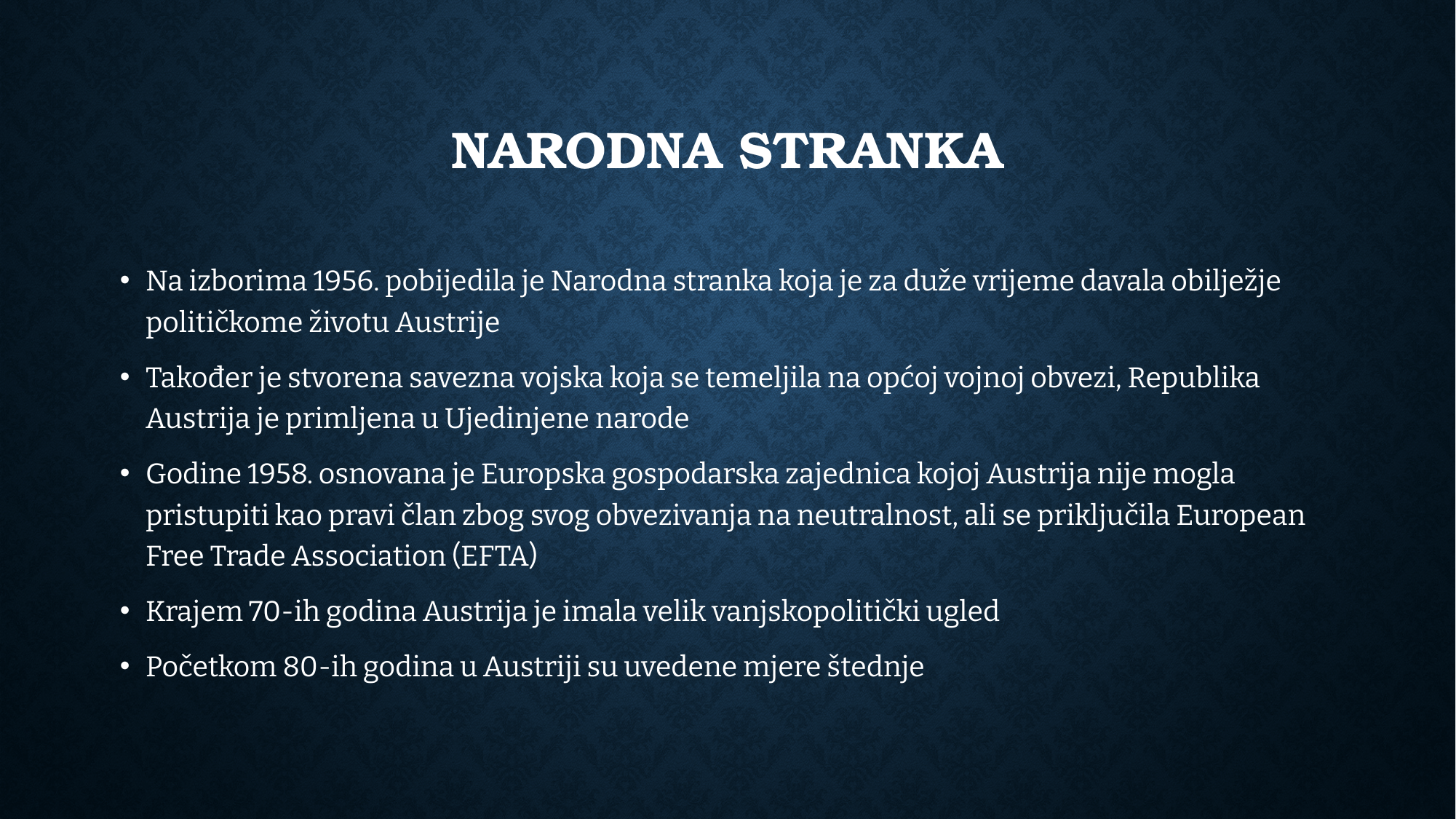

# Narodna stranka
Na izborima 1956. pobijedila je Narodna stranka koja je za duže vrijeme davala obilježje političkome životu Austrije
Također je stvorena savezna vojska koja se temeljila na općoj vojnoj obvezi, Republika Austrija je primljena u Ujedinjene narode
Godine 1958. osnovana je Europska gospodarska zajednica kojoj Austrija nije mogla pristupiti kao pravi član zbog svog obvezivanja na neutralnost, ali se priključila European Free Trade Association (EFTA)
Krajem 70-ih godina Austrija je imala velik vanjskopolitički ugled
Početkom 80-ih godina u Austriji su uvedene mjere štednje